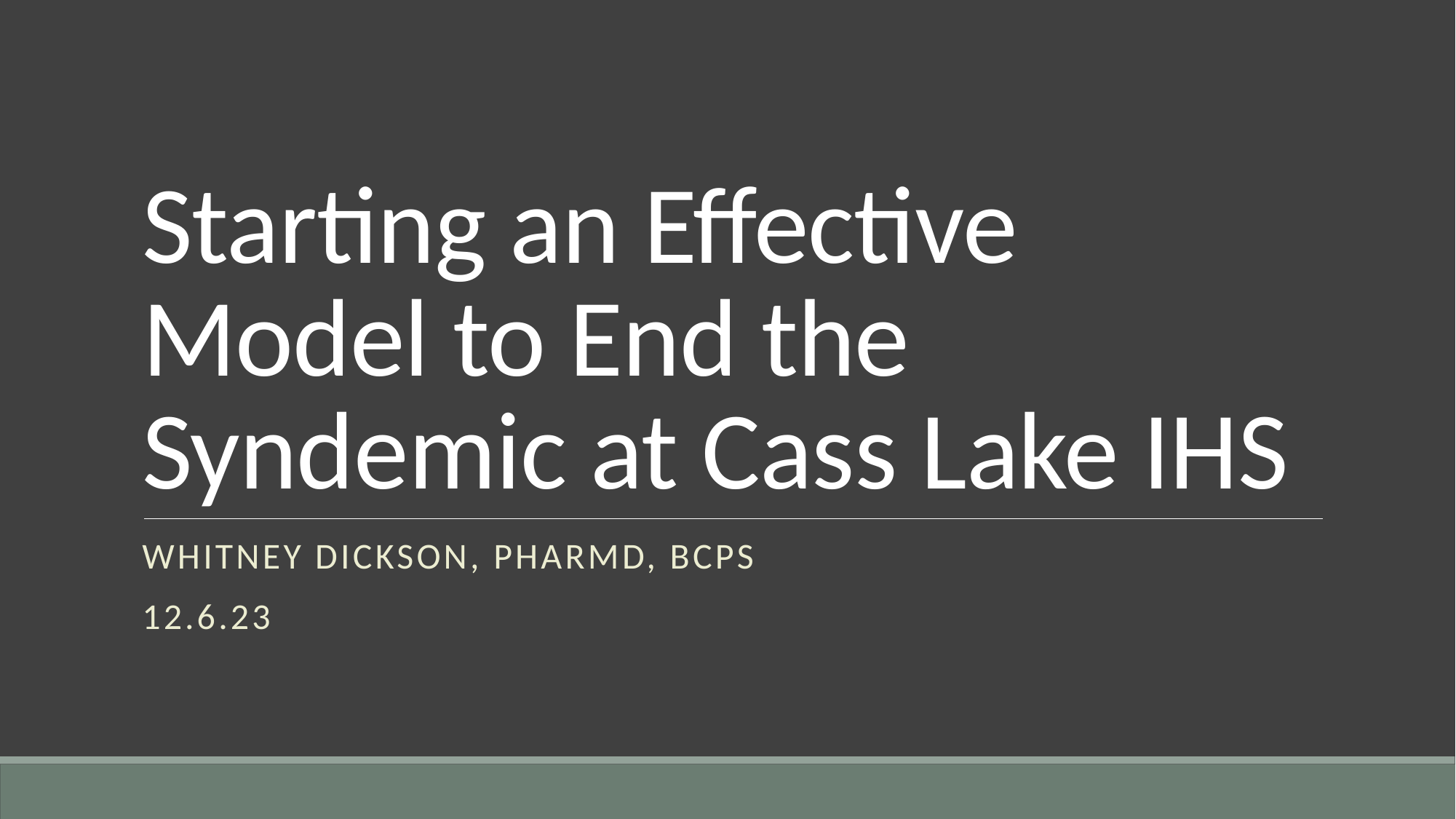

# Starting an Effective Model to End the Syndemic at Cass Lake IHS
Whitney Dickson, PharmD, BCPS
12.6.23